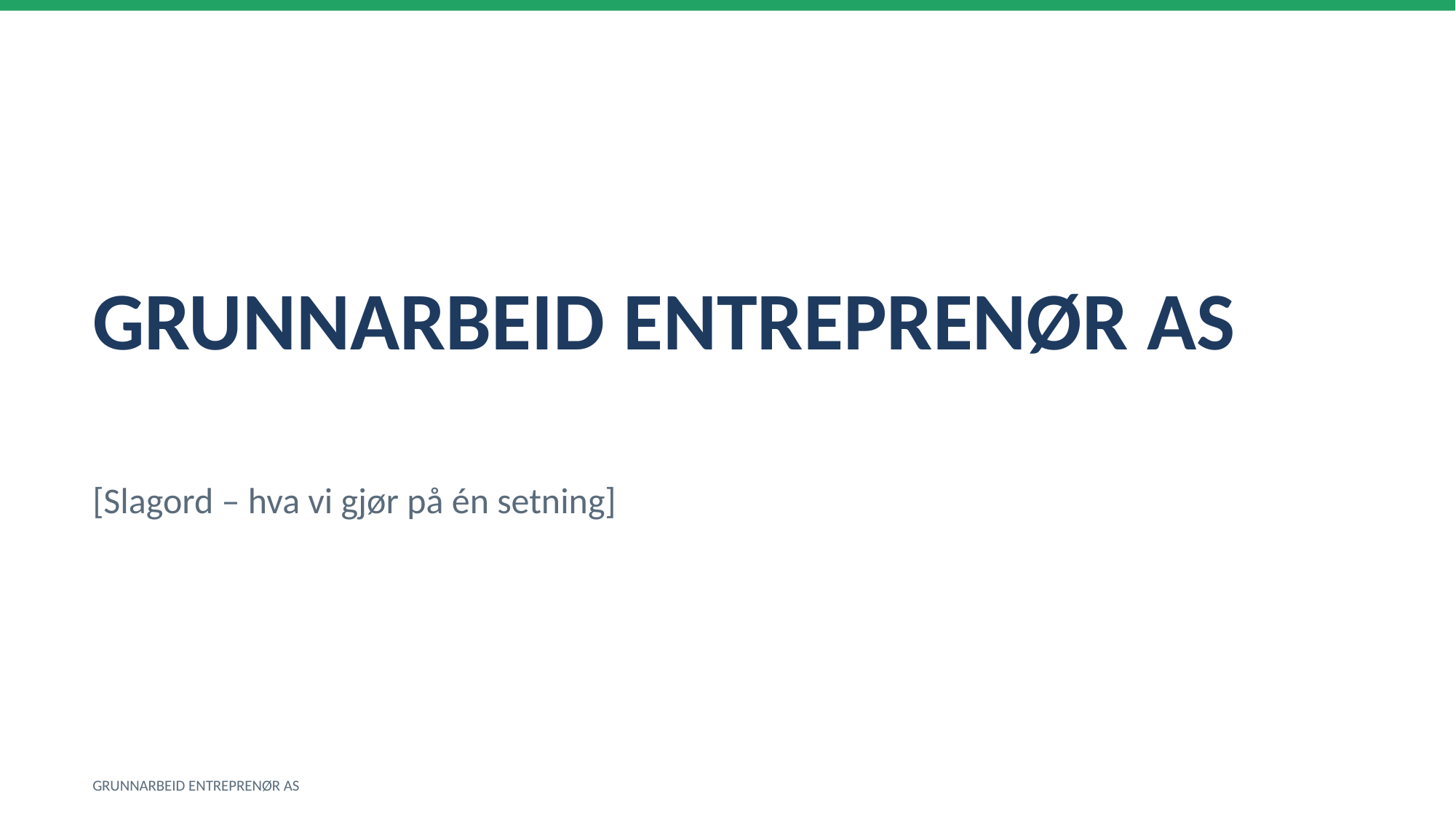

GRUNNARBEID ENTREPRENØR AS
[Slagord – hva vi gjør på én setning]
GRUNNARBEID ENTREPRENØR AS